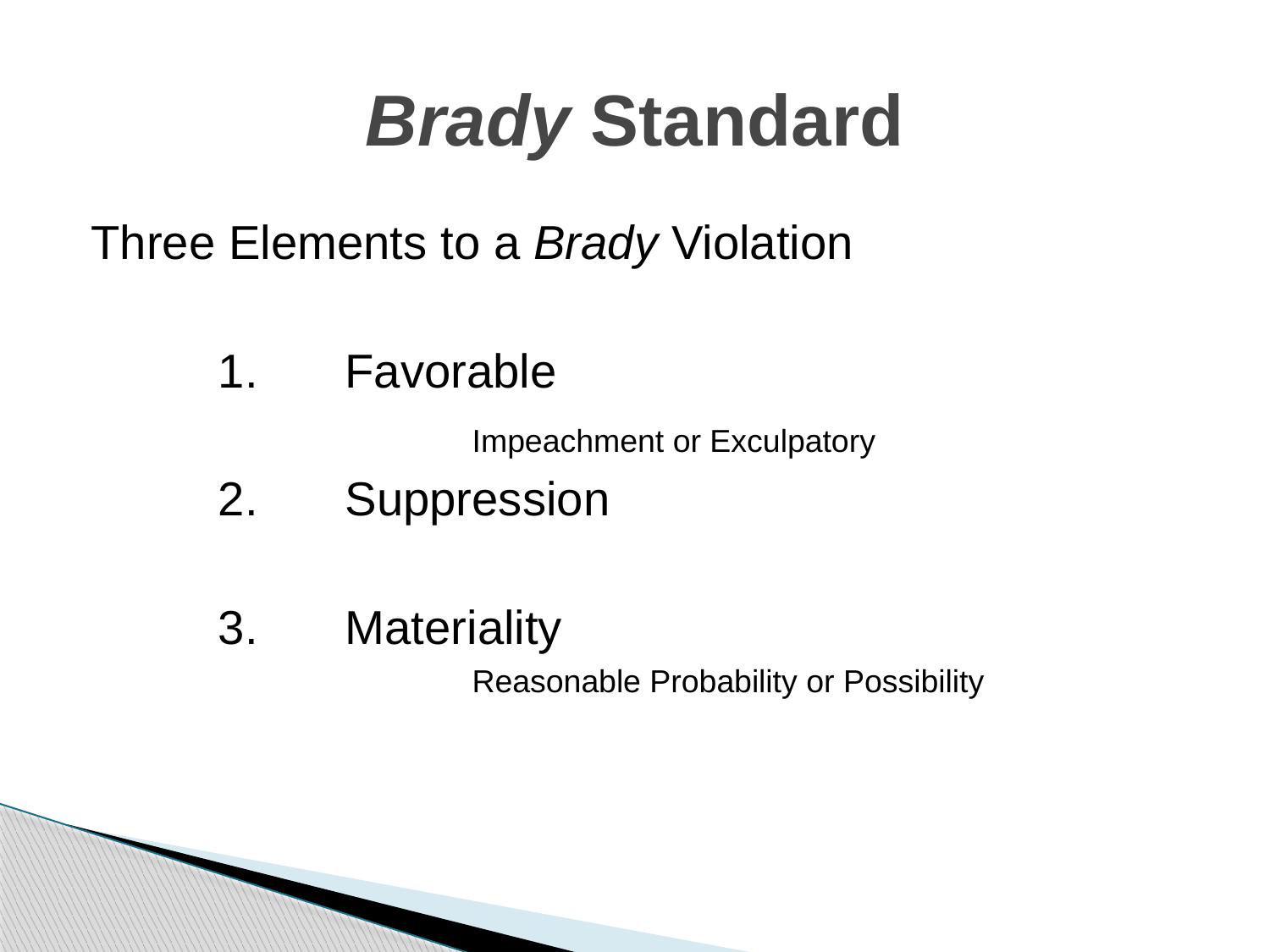

# Brady Standard
Three Elements to a Brady Violation

	1.	Favorable
			Impeachment or Exculpatory
	2.	Suppression

	3.	Materiality
			Reasonable Probability or Possibility